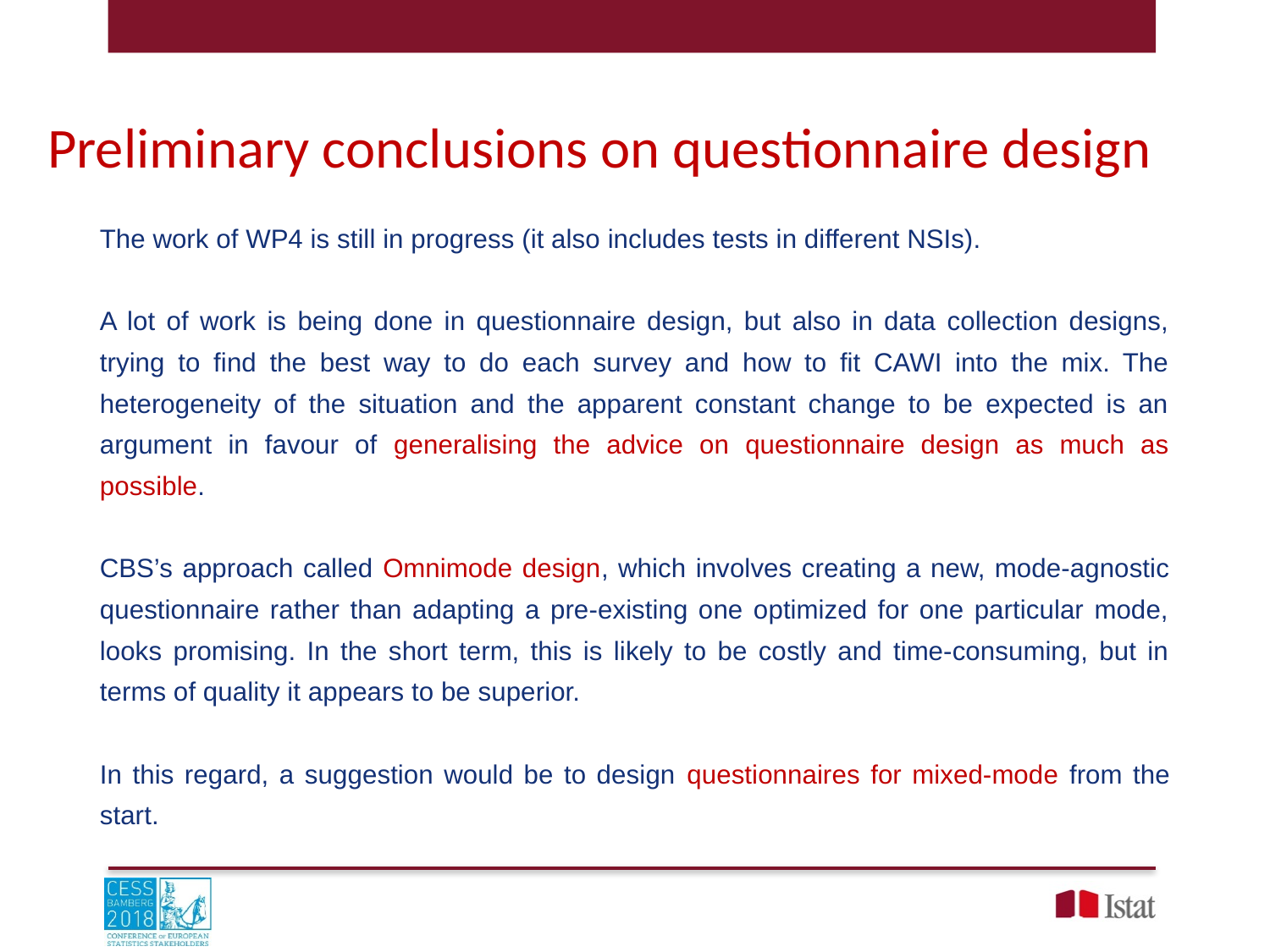

Preliminary conclusions on questionnaire design
The work of WP4 is still in progress (it also includes tests in different NSIs).

A lot of work is being done in questionnaire design, but also in data collection designs, trying to find the best way to do each survey and how to fit CAWI into the mix. The heterogeneity of the situation and the apparent constant change to be expected is an argument in favour of generalising the advice on questionnaire design as much as possible.

CBS’s approach called Omnimode design, which involves creating a new, mode-agnostic questionnaire rather than adapting a pre-existing one optimized for one particular mode, looks promising. In the short term, this is likely to be costly and time-consuming, but in terms of quality it appears to be superior.

In this regard, a suggestion would be to design questionnaires for mixed-mode from the start.